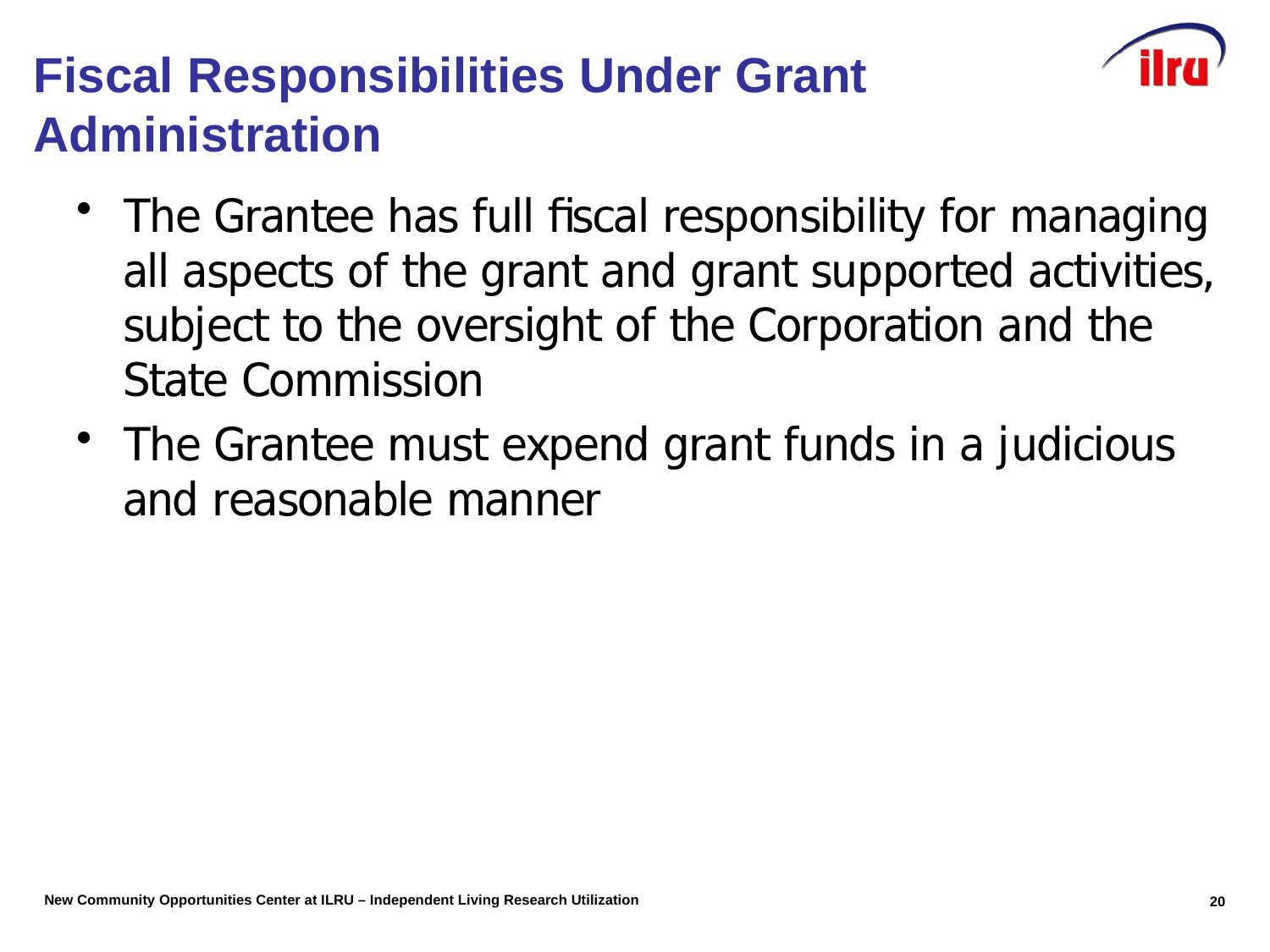

# Fiscal Responsibilities Under Grant Administration
The Grantee has full fiscal responsibility for managing all aspects of the grant and grant supported activities, subject to the oversight of the Corporation and the State Commission
The Grantee must expend grant funds in a judicious and reasonable manner
20